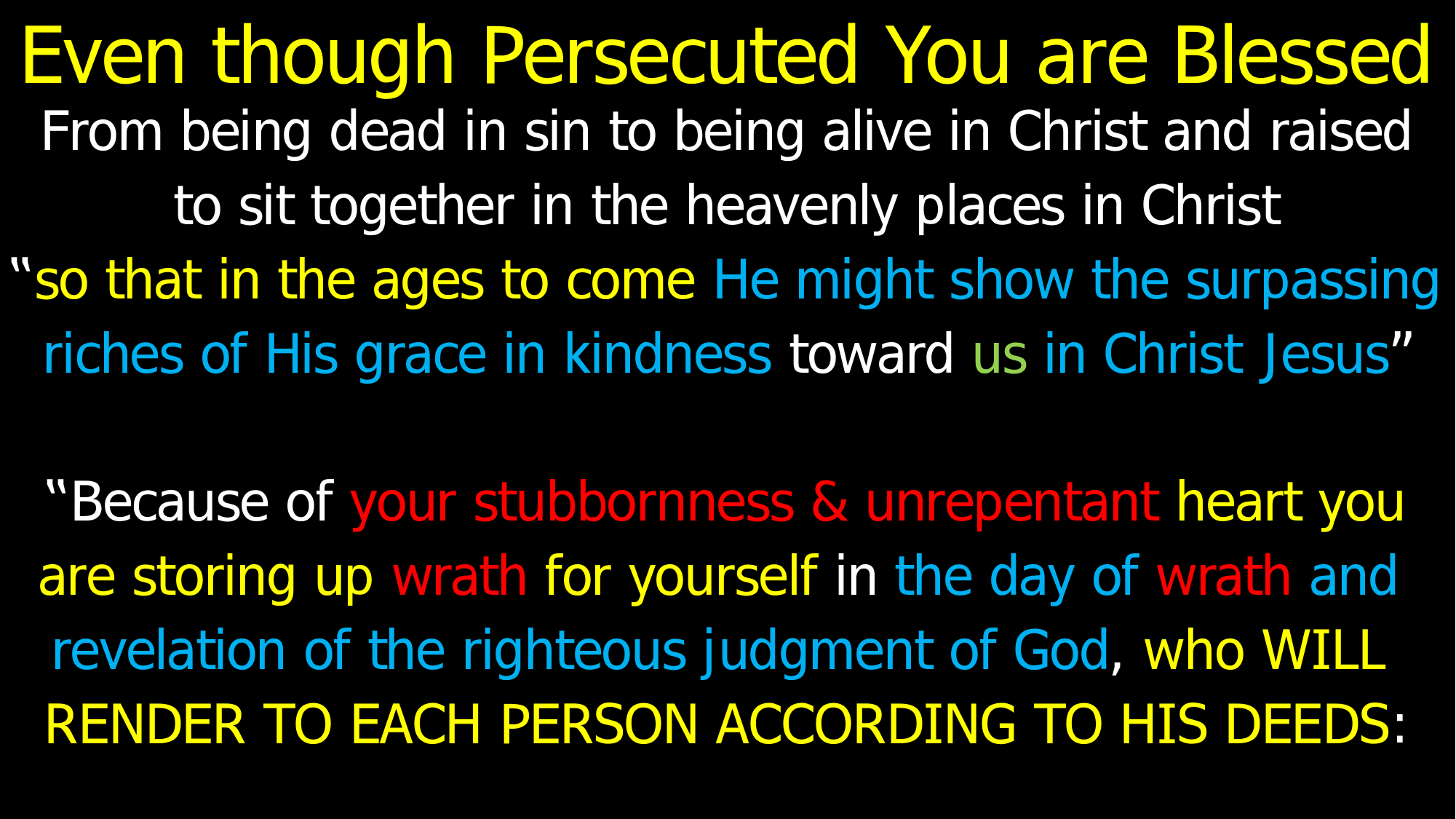

# Even though Persecuted You are Blessed
From being dead in sin to being alive in Christ and raised
 to sit together in the heavenly places in Christ
“so that in the ages to come He might show the surpassing
riches of His grace in kindness toward us in Christ Jesus”

“Because of your stubbornness & unrepentant heart you
are storing up wrath for yourself in the day of wrath and
revelation of the righteous judgment of God, who will
render to each person according to his deeds: